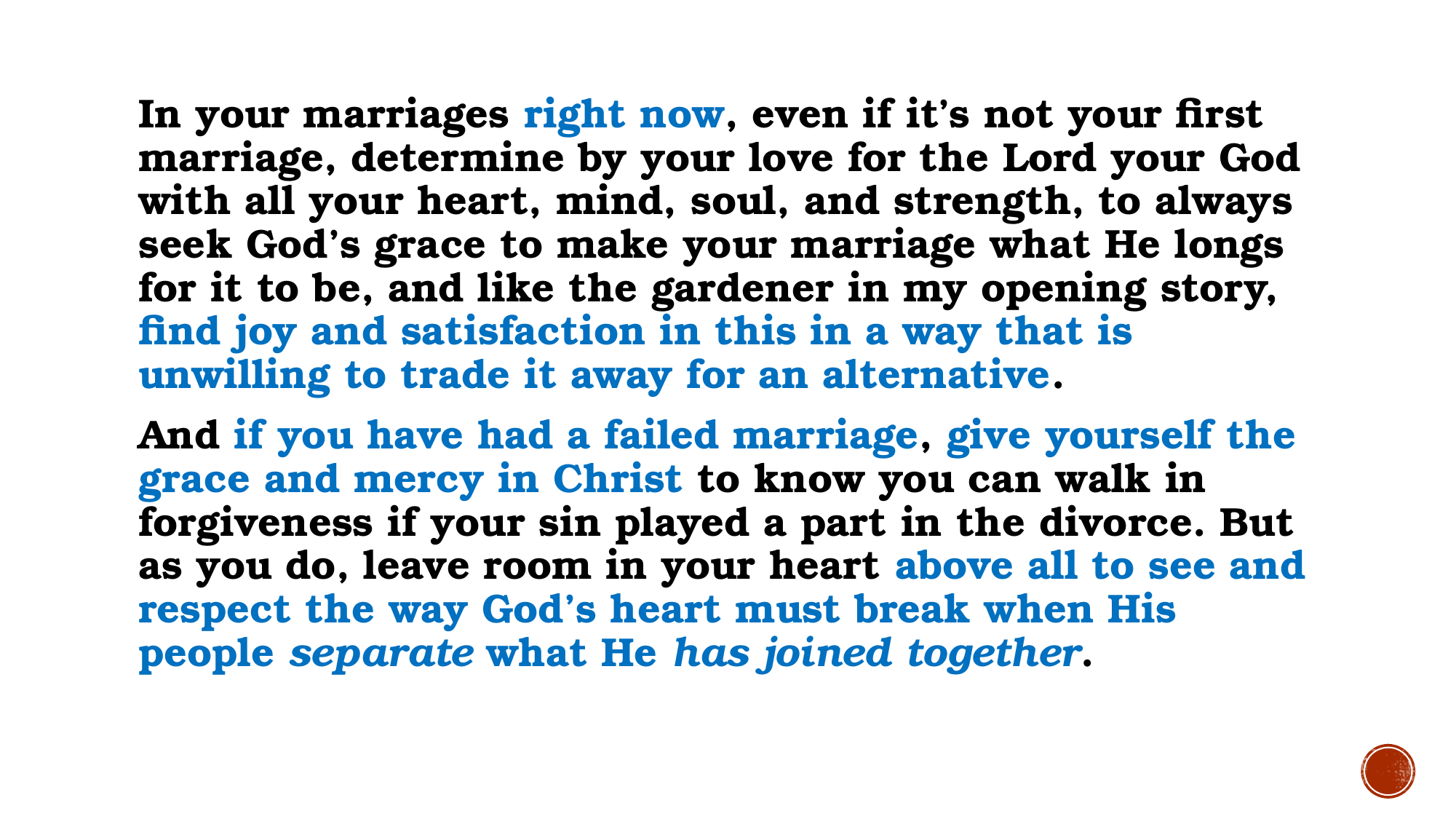

In your marriages right now, even if it’s not your first marriage, determine by your love for the Lord your God with all your heart, mind, soul, and strength, to always seek God’s grace to make your marriage what He longs for it to be, and like the gardener in my opening story, find joy and satisfaction in this in a way that is unwilling to trade it away for an alternative.
And if you have had a failed marriage, give yourself the grace and mercy in Christ to know you can walk in forgiveness if your sin played a part in the divorce. But as you do, leave room in your heart above all to see and respect the way God’s heart must break when His people separate what He has joined together.